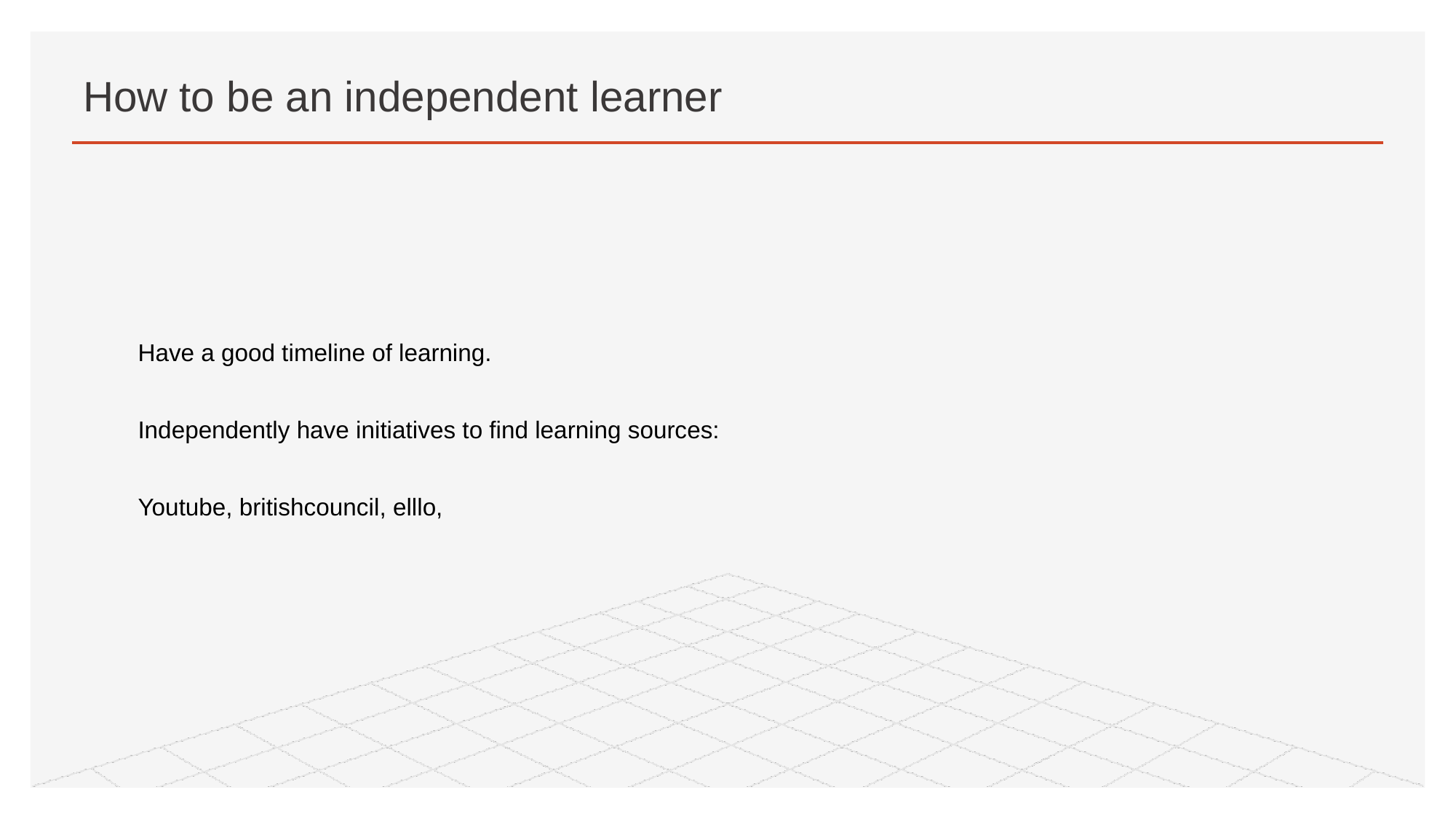

# How to be an independent learner
Have a good timeline of learning.
Independently have initiatives to find learning sources:
Youtube, britishcouncil, elllo,